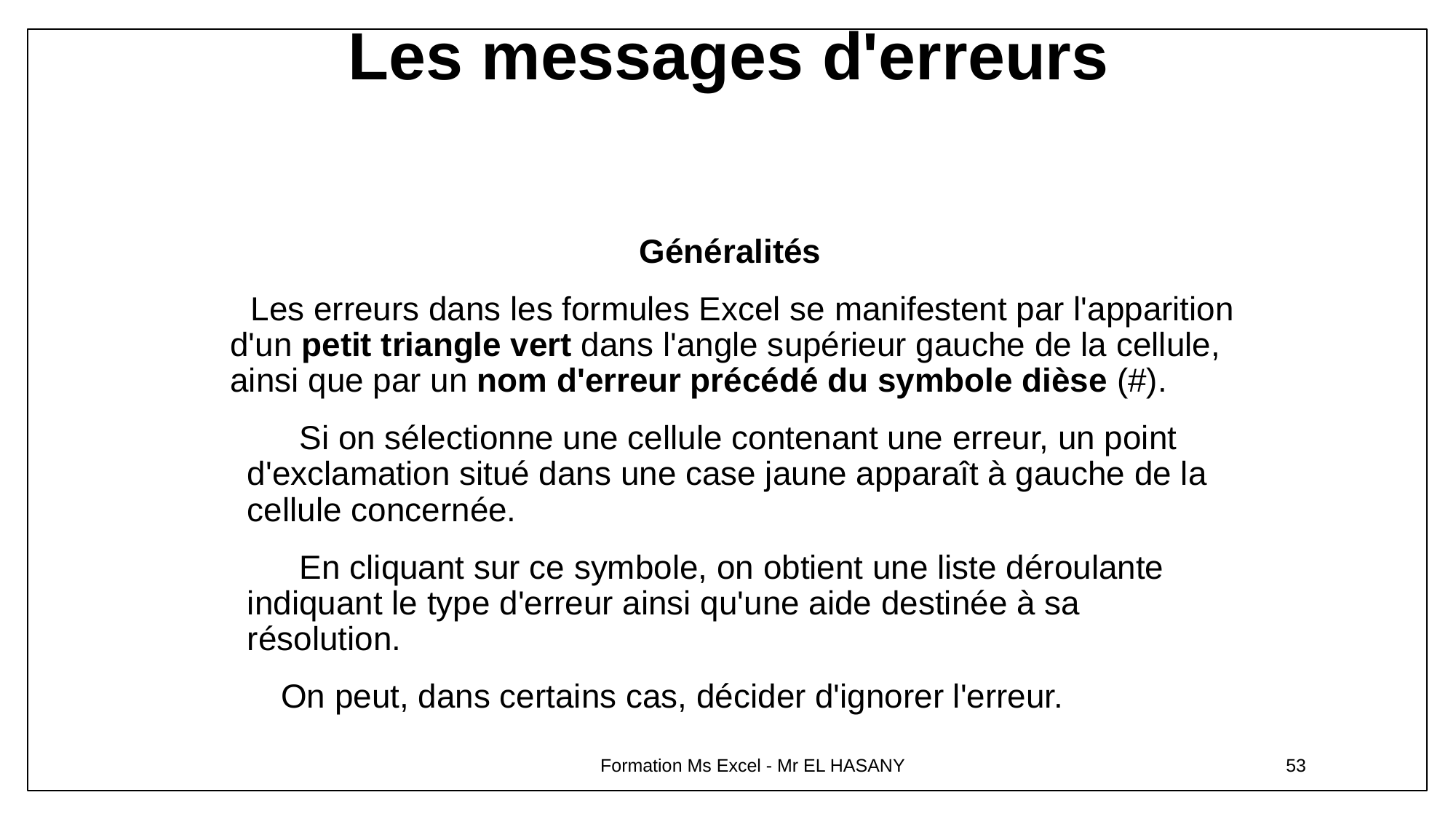

# Les messages d'erreurs
Généralités
Les erreurs dans les formules Excel se manifestent par l'apparition d'un petit triangle vert dans l'angle supérieur gauche de la cellule, ainsi que par un nom d'erreur précédé du symbole dièse (#).
        Si on sélectionne une cellule contenant une erreur, un point d'exclamation situé dans une case jaune apparaît à gauche de la cellule concernée.
        En cliquant sur ce symbole, on obtient une liste déroulante indiquant le type d'erreur ainsi qu'une aide destinée à sa résolution.
      On peut, dans certains cas, décider d'ignorer l'erreur.
Formation Ms Excel - Mr EL HASANY
53